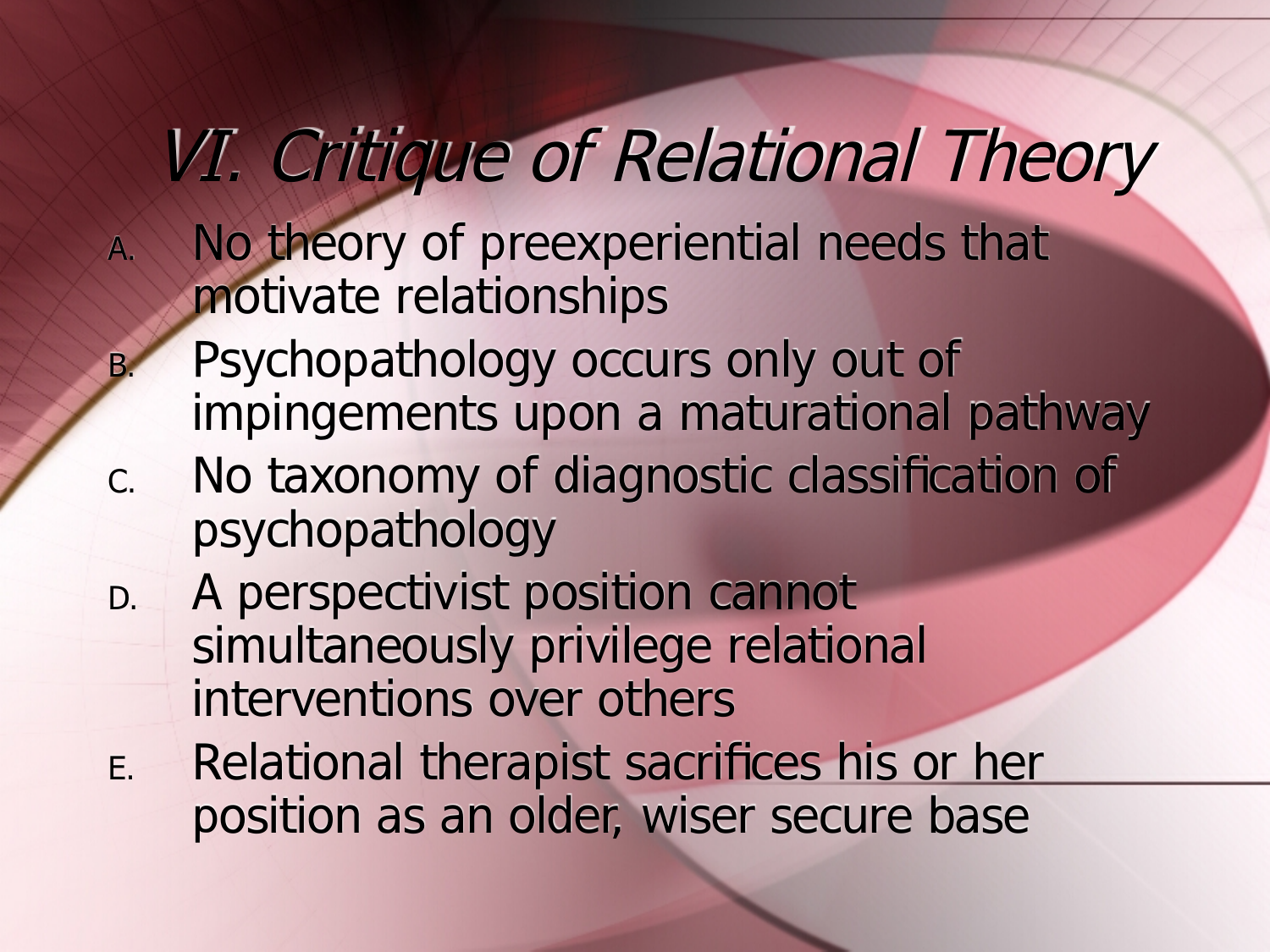

# VI. Critique of Relational Theory
No theory of preexperiential needs that motivate relationships
Psychopathology occurs only out of impingements upon a maturational pathway
No taxonomy of diagnostic classification of psychopathology
A perspectivist position cannot simultaneously privilege relational interventions over others
Relational therapist sacrifices his or her position as an older, wiser secure base